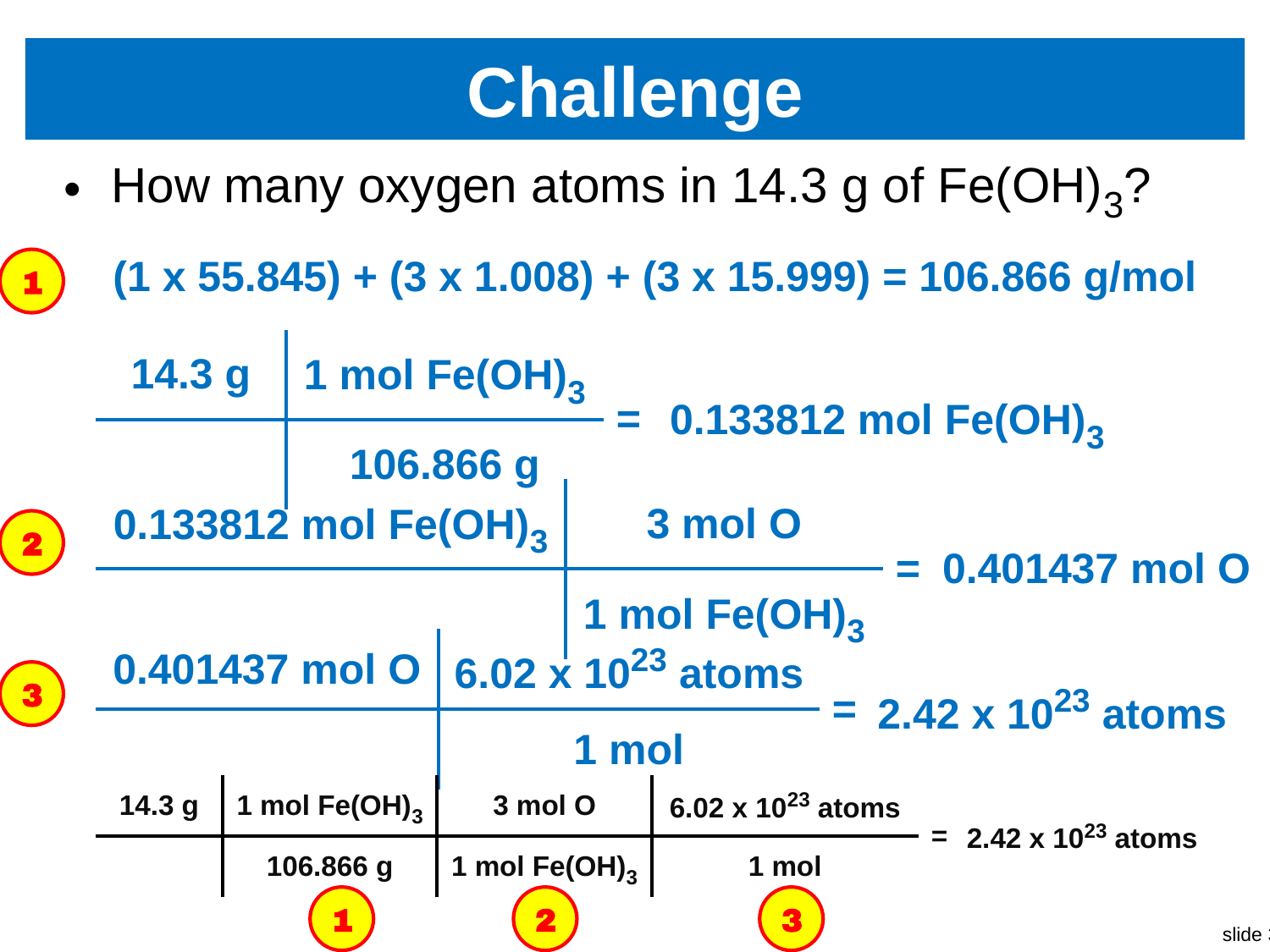

# Challenge
How many oxygen atoms in 14.3 g of Fe(OH)3?
(1 x 55.845) + (3 x 1.008) + (3 x 15.999) = 106.866 g/mol
1
| 14.3 g | 1 mol Fe(OH)3 | = | 0.133812 mol Fe(OH)3 |
| --- | --- | --- | --- |
|  | 106.866 g |  |  |
| 0.133812 mol Fe(OH)3 | 3 mol O | = | 0.401437 mol O |
| --- | --- | --- | --- |
|  | 1 mol Fe(OH)3 |  |  |
2
| 0.401437 mol O | 6.02 x 1023 atoms | = | 2.42 x 1023 atoms |
| --- | --- | --- | --- |
|  | 1 mol |  |  |
3
| 14.3 g | 1 mol Fe(OH)3 | 3 mol O | 6.02 x 1023 atoms | = | 2.42 x 1023 atoms |
| --- | --- | --- | --- | --- | --- |
|  | 106.866 g | 1 mol Fe(OH)3 | 1 mol |  |  |
1
2
3